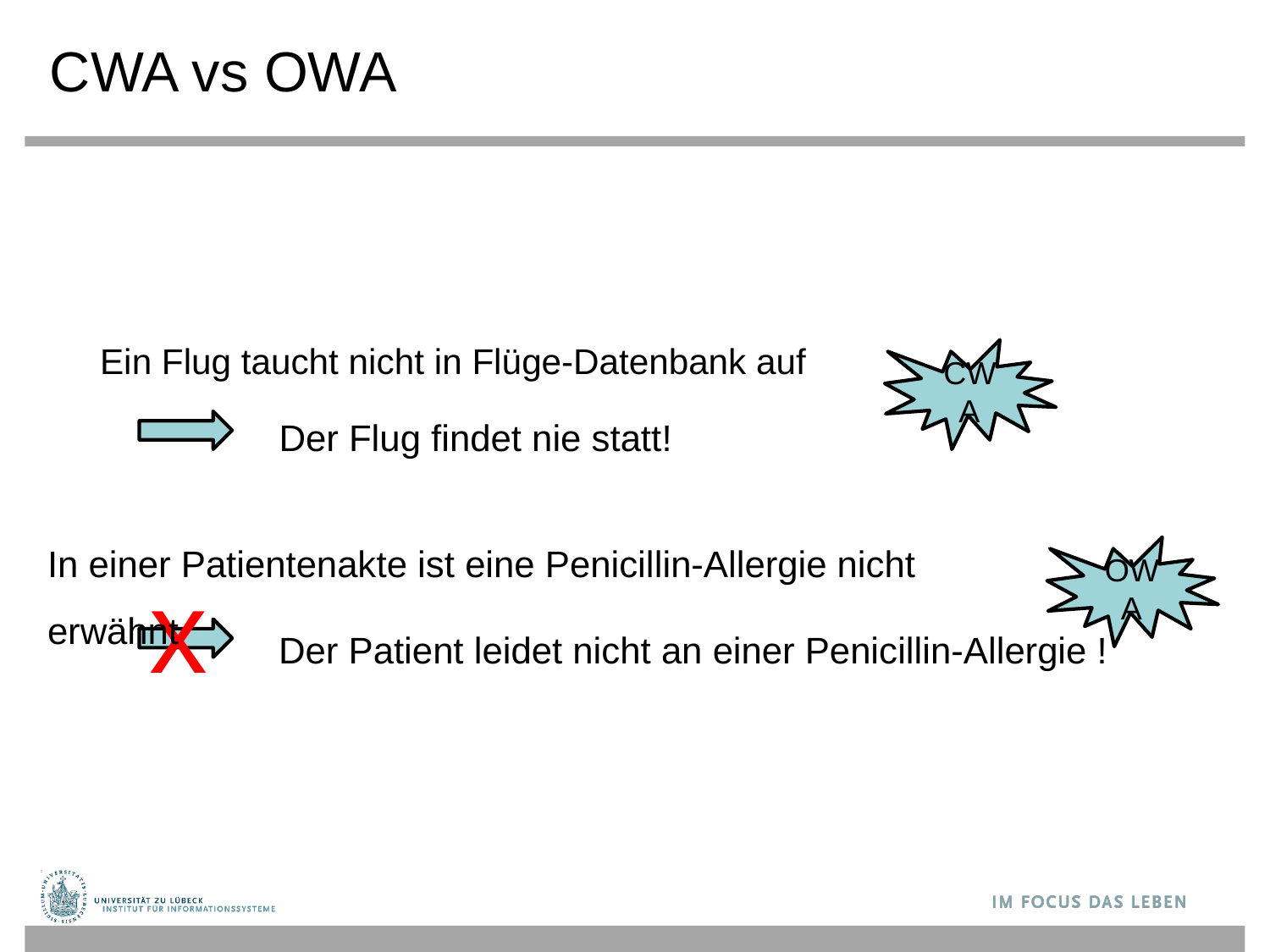

# CWA vs OWA
Ein Flug taucht nicht in Flüge-Datenbank auf
CWA
Der Flug findet nie statt!

In einer Patientenakte ist eine Penicillin-Allergie nicht erwähnt
OWA
x

Der Patient leidet nicht an einer Penicillin-Allergie !